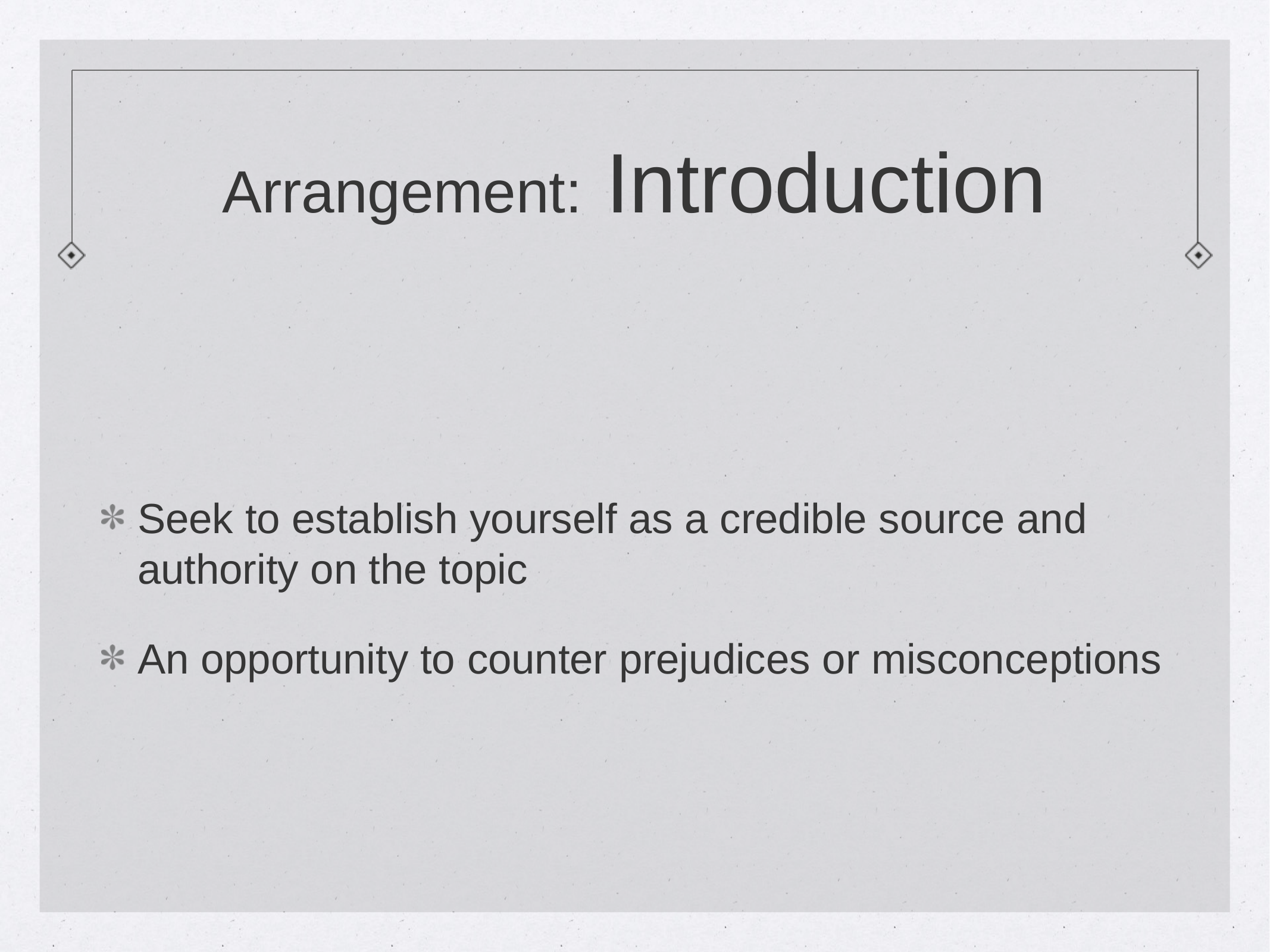

# Arrangement: Introduction
Seek to establish yourself as a credible source and authority on the topic
An opportunity to counter prejudices or misconceptions